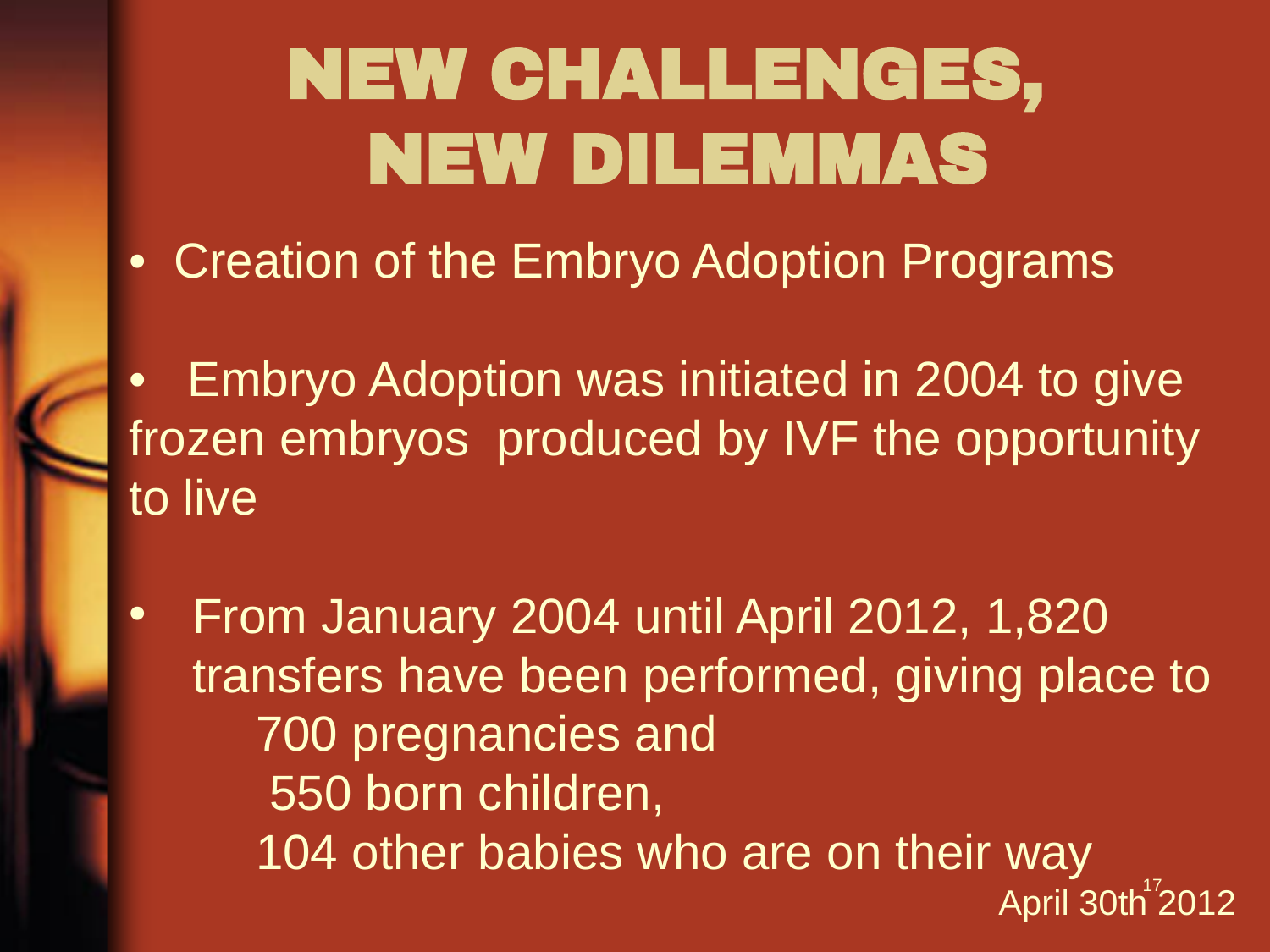

# New challenges, new dilemmas
•  Creation of the Embryo Adoption Programs

•   Embryo Adoption was initiated in 2004 to give frozen embryos  produced by IVF the opportunity to live

From January 2004 until April 2012, 1,820 transfers have been performed, giving place to
	700 pregnancies and
	 550 born children,
	104 other babies who are on their way
April 30th 2012
17